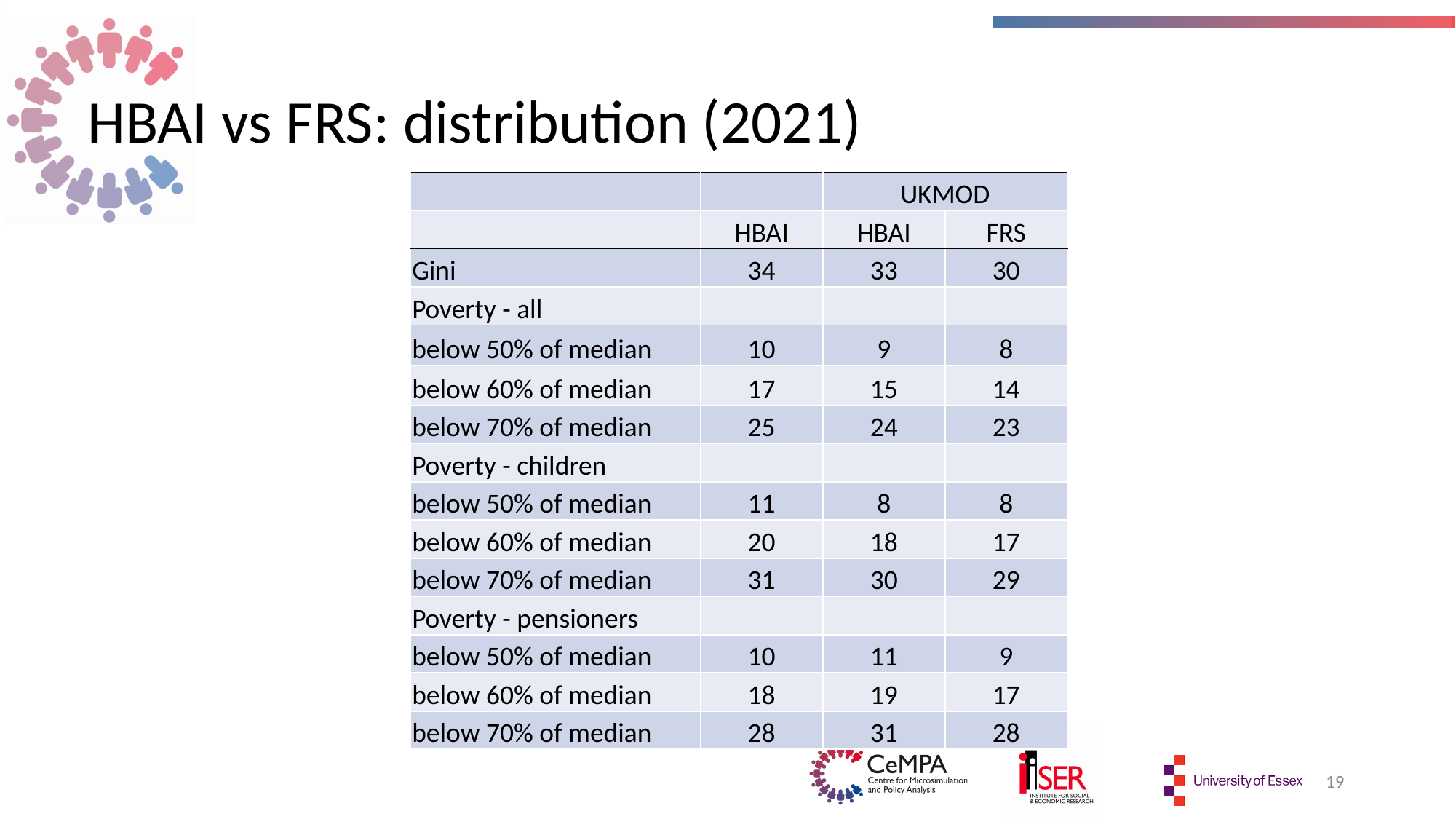

# HBAI vs FRS: distribution (2021)
|  |  | UKMOD |  |
| --- | --- | --- | --- |
|  | HBAI | HBAI | FRS |
| Gini | 34 | 33 | 30 |
| Poverty - all |  |  |  |
| below 50% of median | 10 | 9 | 8 |
| below 60% of median | 17 | 15 | 14 |
| below 70% of median | 25 | 24 | 23 |
| Poverty - children |  |  |  |
| below 50% of median | 11 | 8 | 8 |
| below 60% of median | 20 | 18 | 17 |
| below 70% of median | 31 | 30 | 29 |
| Poverty - pensioners |  |  |  |
| below 50% of median | 10 | 11 | 9 |
| below 60% of median | 18 | 19 | 17 |
| below 70% of median | 28 | 31 | 28 |
19